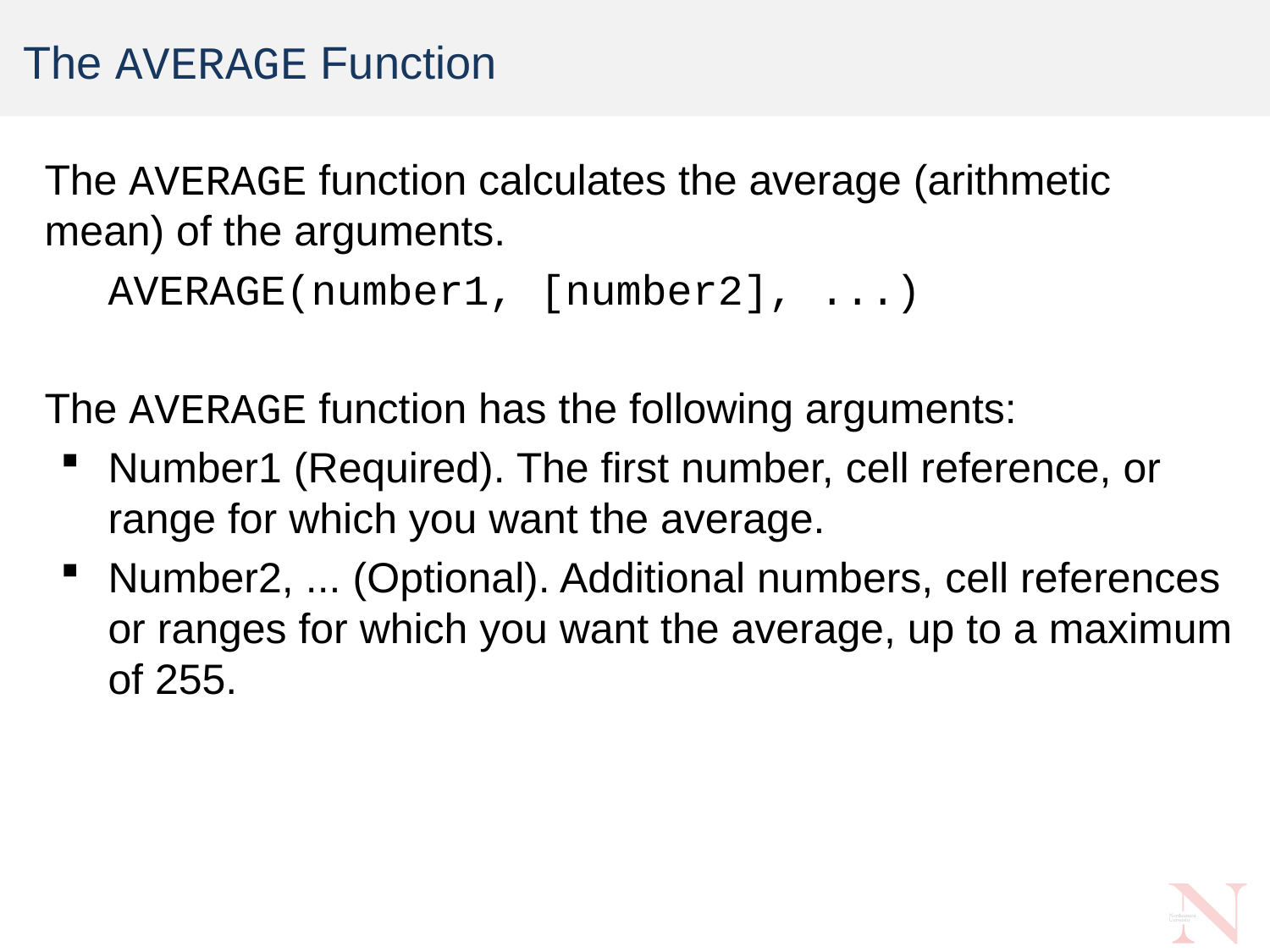

# The AVERAGE Function
The AVERAGE function calculates the average (arithmetic mean) of the arguments.
AVERAGE(number1, [number2], ...)

The AVERAGE function has the following arguments:
Number1 (Required). The first number, cell reference, or range for which you want the average.
Number2, ... (Optional). Additional numbers, cell references or ranges for which you want the average, up to a maximum of 255.